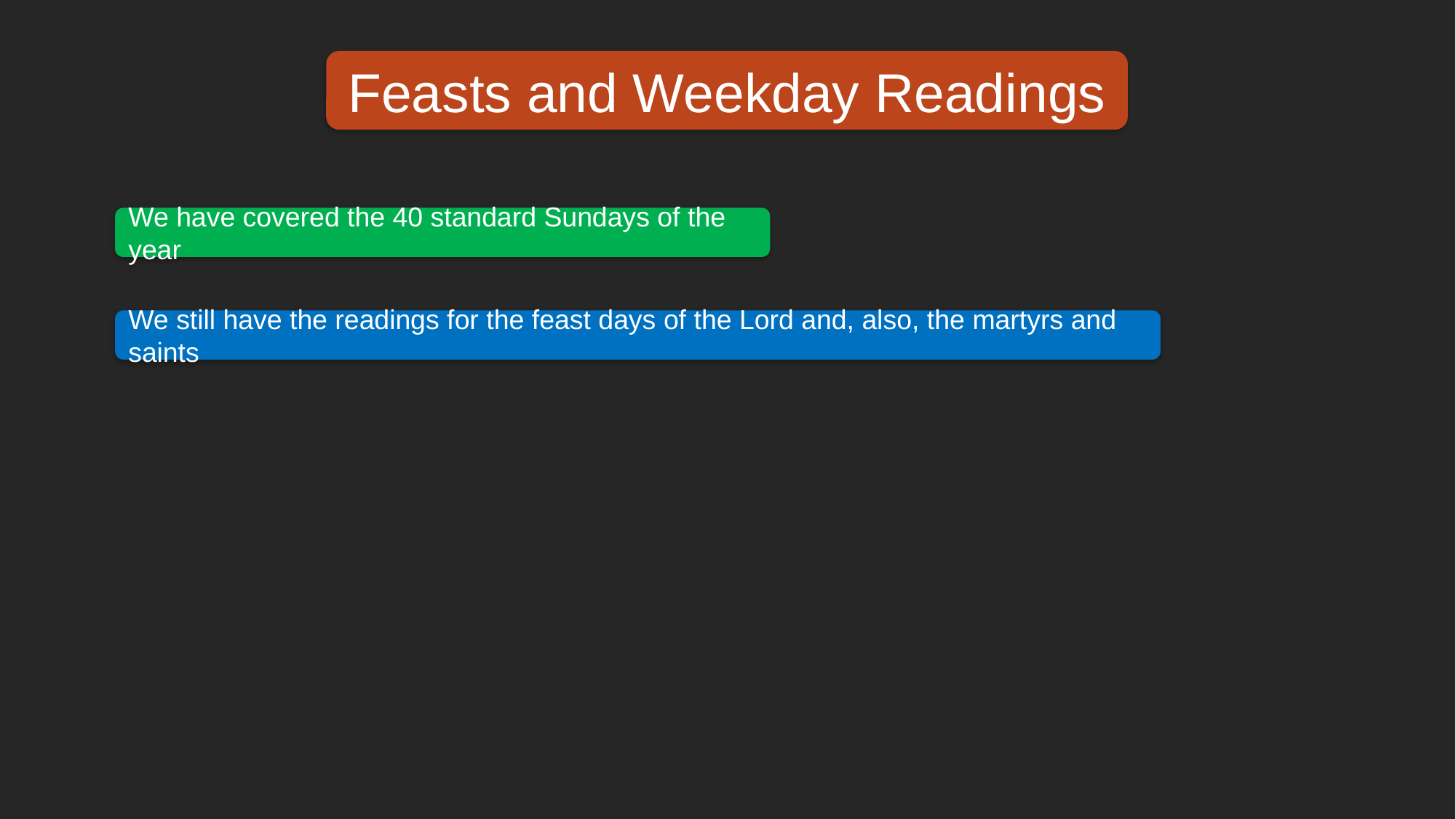

Feasts and Weekday Readings

We have covered the 40 standard Sundays of the year

We still have the readings for the feast days of the Lord and, also, the martyrs and saints